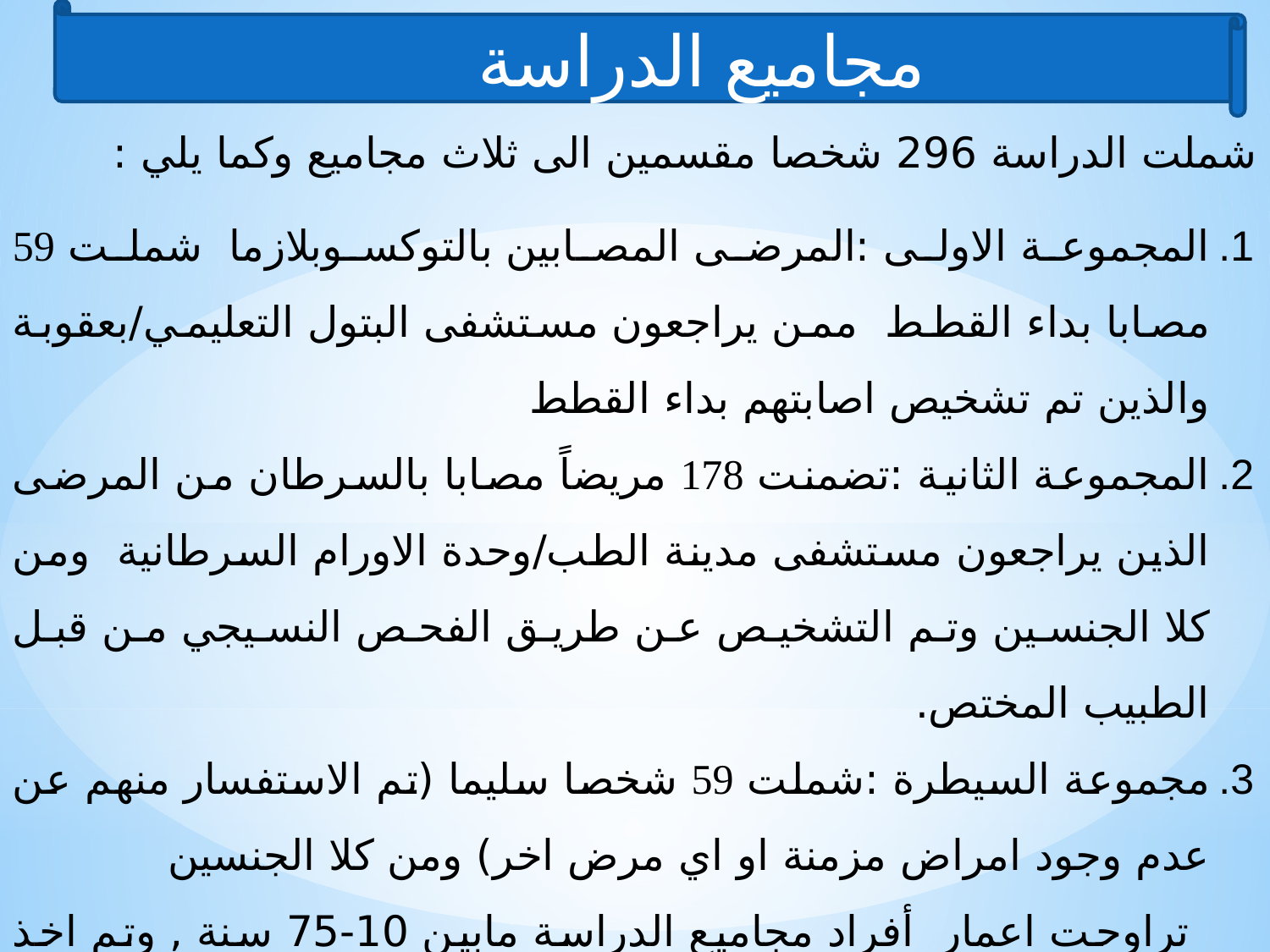

مجاميع الدراسة

شملت الدراسة 296 شخصا مقسمين الى ثلاث مجاميع وكما يلي :
المجموعة الاولى :المرضى المصابين بالتوكسوبلازما  شملت 59 مصابا بداء القطط  ممن يراجعون مستشفى البتول التعليمي/بعقوبة والذين تم تشخيص اصابتهم بداء القطط
المجموعة الثانية :تضمنت 178 مريضاً مصابا بالسرطان من المرضى الذين يراجعون مستشفى مدينة الطب/وحدة الاورام السرطانية  ومن كلا الجنسين وتم التشخيص عن طريق الفحص النسيجي من قبل الطبيب المختص.
مجموعة السيطرة :شملت 59 شخصا سليما (تم الاستفسار منهم عن عدم وجود امراض مزمنة او اي مرض اخر) ومن كلا الجنسين
     تراوحت اعمار  أفراد مجاميع الدراسة مابين 10-75 سنة , وتم اخذ بعض المعلومات التي تخص المريض كما موضحة في الملحق الاول والثاني , وقد تم جمع العينات خلال المدة من الاول من تشرين الاول 2015   لغاية الخامس عشر من شهر شباط  2016.